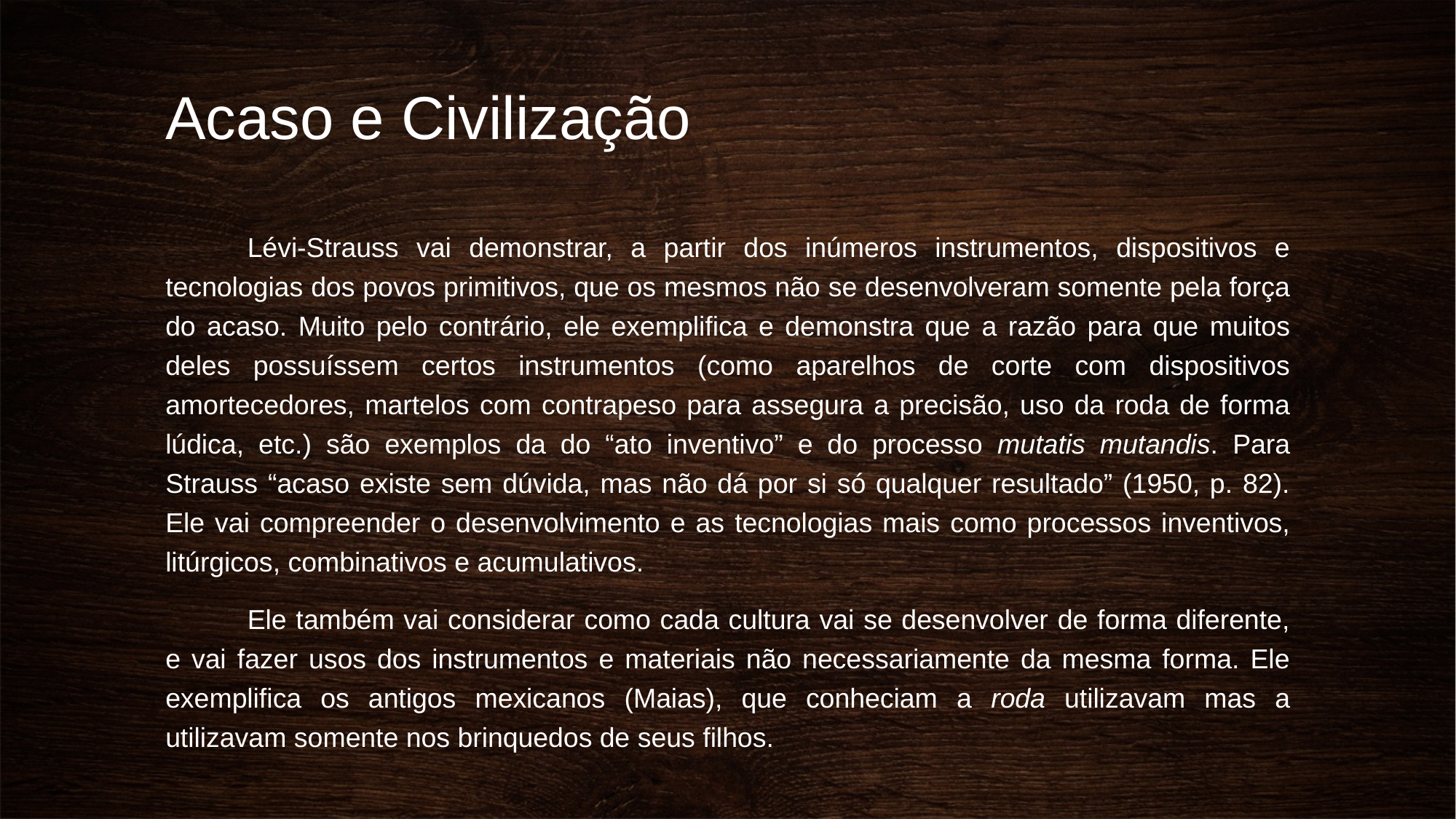

# Acaso e Civilização
	Lévi-Strauss vai demonstrar, a partir dos inúmeros instrumentos, dispositivos e tecnologias dos povos primitivos, que os mesmos não se desenvolveram somente pela força do acaso. Muito pelo contrário, ele exemplifica e demonstra que a razão para que muitos deles possuíssem certos instrumentos (como aparelhos de corte com dispositivos amortecedores, martelos com contrapeso para assegura a precisão, uso da roda de forma lúdica, etc.) são exemplos da do “ato inventivo” e do processo mutatis mutandis. Para Strauss “acaso existe sem dúvida, mas não dá por si só qualquer resultado” (1950, p. 82). Ele vai compreender o desenvolvimento e as tecnologias mais como processos inventivos, litúrgicos, combinativos e acumulativos.
	Ele também vai considerar como cada cultura vai se desenvolver de forma diferente, e vai fazer usos dos instrumentos e materiais não necessariamente da mesma forma. Ele exemplifica os antigos mexicanos (Maias), que conheciam a roda utilizavam mas a utilizavam somente nos brinquedos de seus filhos.